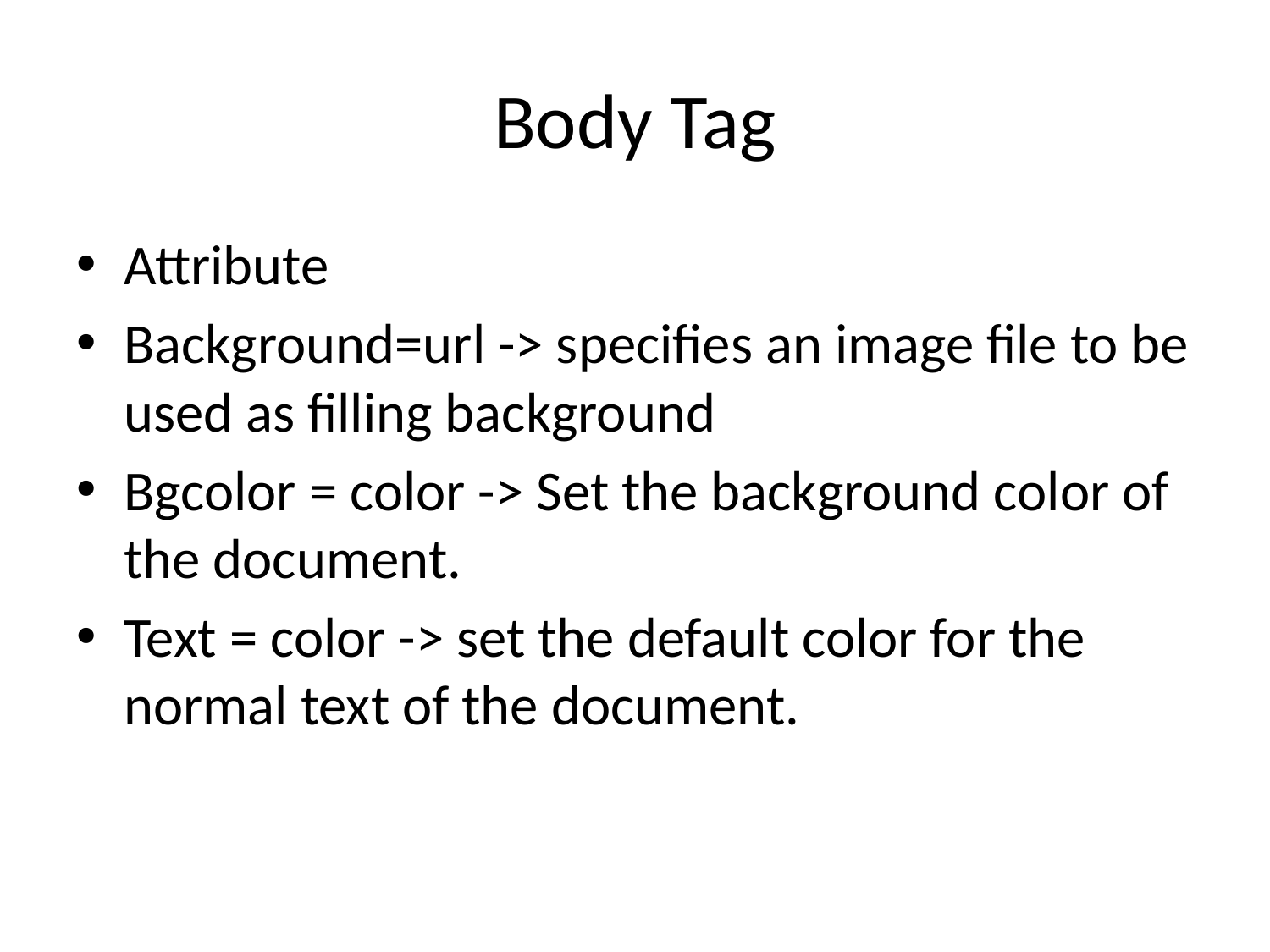

# Body Tag
Attribute
Background=url -> specifies an image file to be used as filling background
Bgcolor = color -> Set the background color of the document.
Text = color -> set the default color for the normal text of the document.